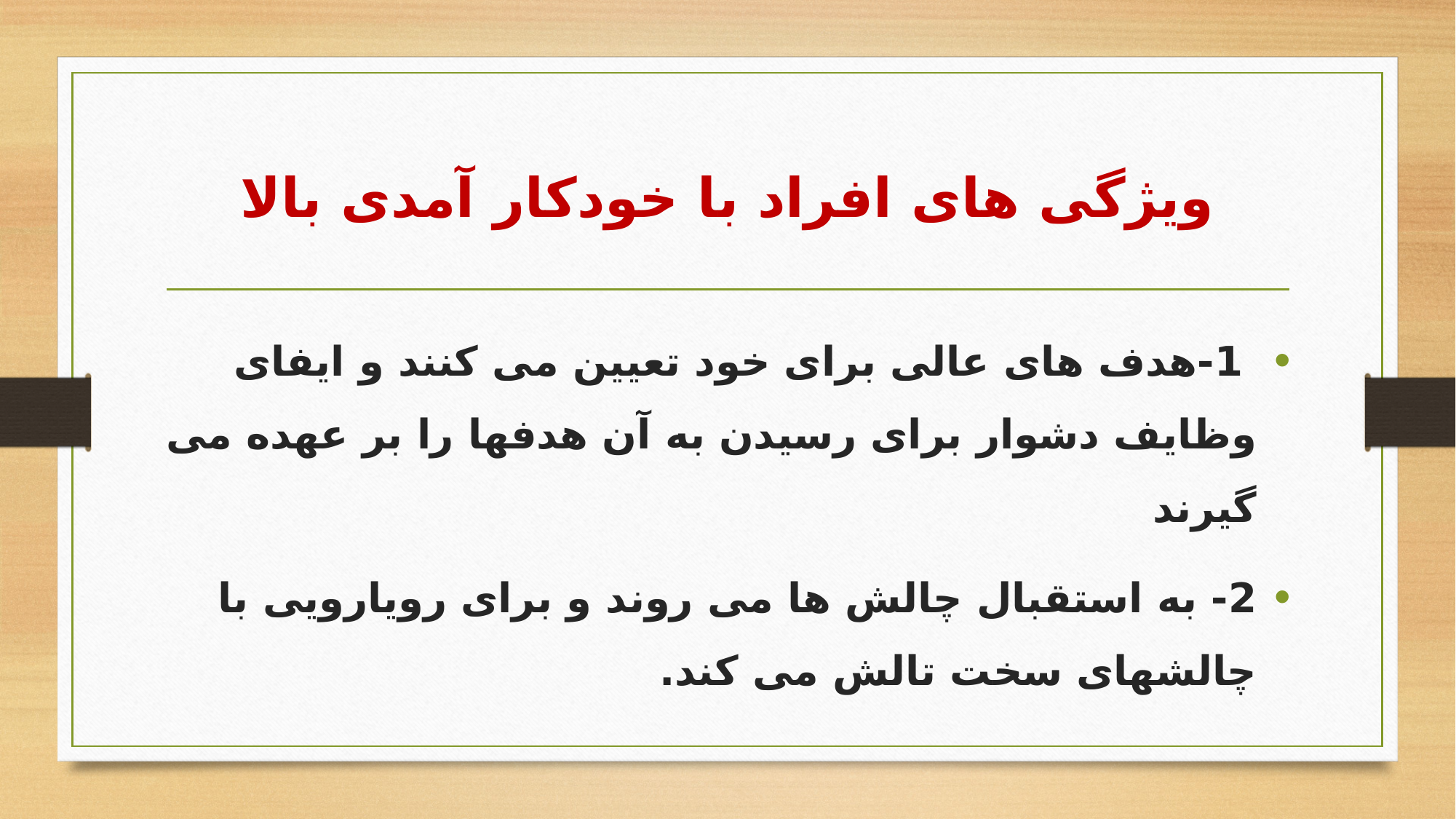

# ویژگی های افراد با خودکار آمدی بالا
 1-هدف های عالی برای خود تعیین می کنند و ایفای وظایف دشوار برای رسیدن به آن هدفها را بر عهده می گیرند
2- به استقبال چالش ها می روند و برای رویارویی با چالشهای سخت تالش می کند.